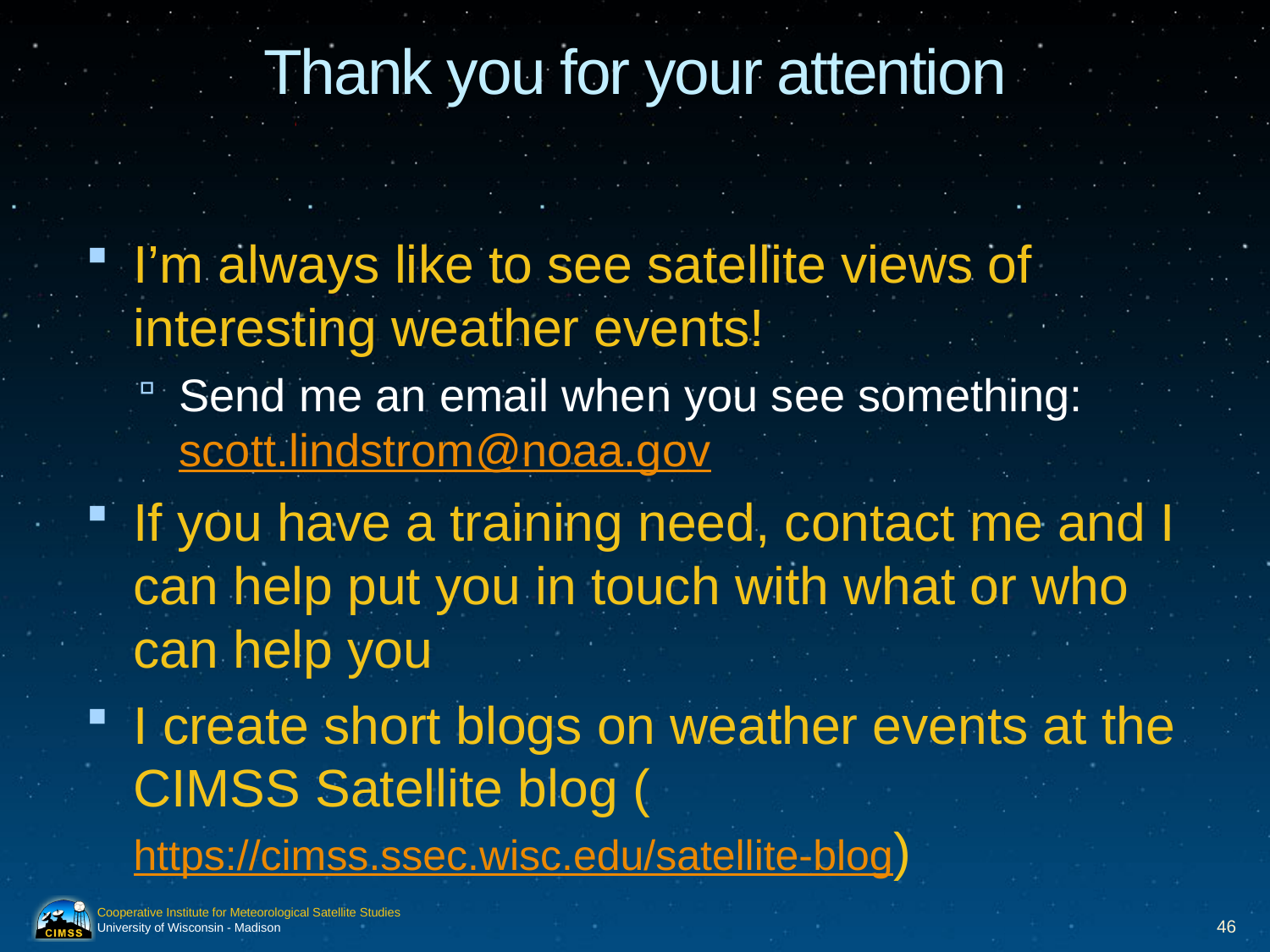

# Thank you for your attention

I’m always like to see satellite views of interesting weather events!
Send me an email when you see something:  scott.lindstrom@noaa.gov
If you have a training need, contact me and I can help put you in touch with what or who can help you
I create short blogs on weather events at the CIMSS Satellite blog (https://cimss.ssec.wisc.edu/satellite-blog)
46